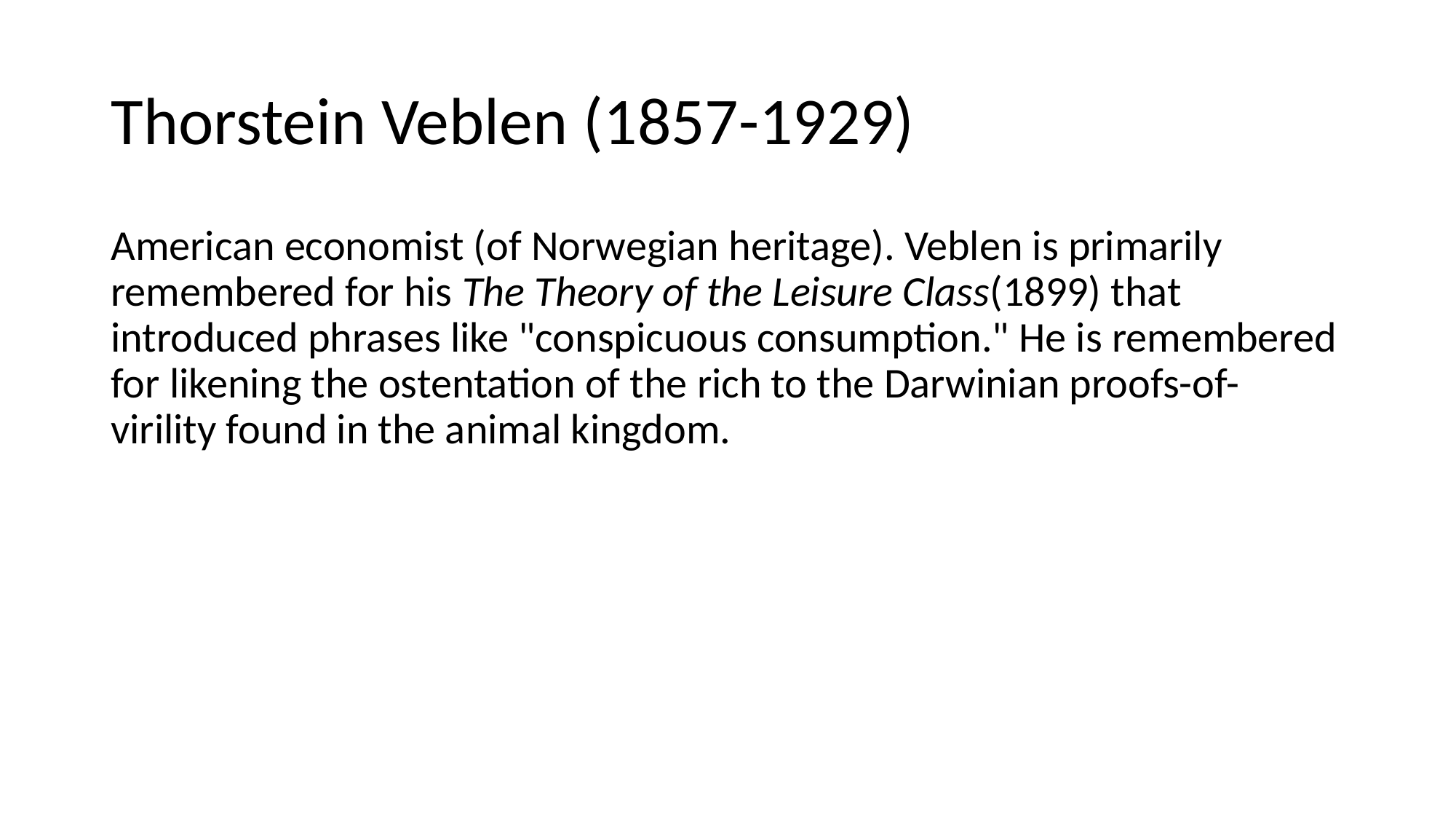

# Thorstein Veblen (1857-1929)
American economist (of Norwegian heritage). Veblen is primarily remembered for his The Theory of the Leisure Class(1899) that introduced phrases like "conspicuous consumption." He is remembered for likening the ostentation of the rich to the Darwinian proofs-of-virility found in the animal kingdom.